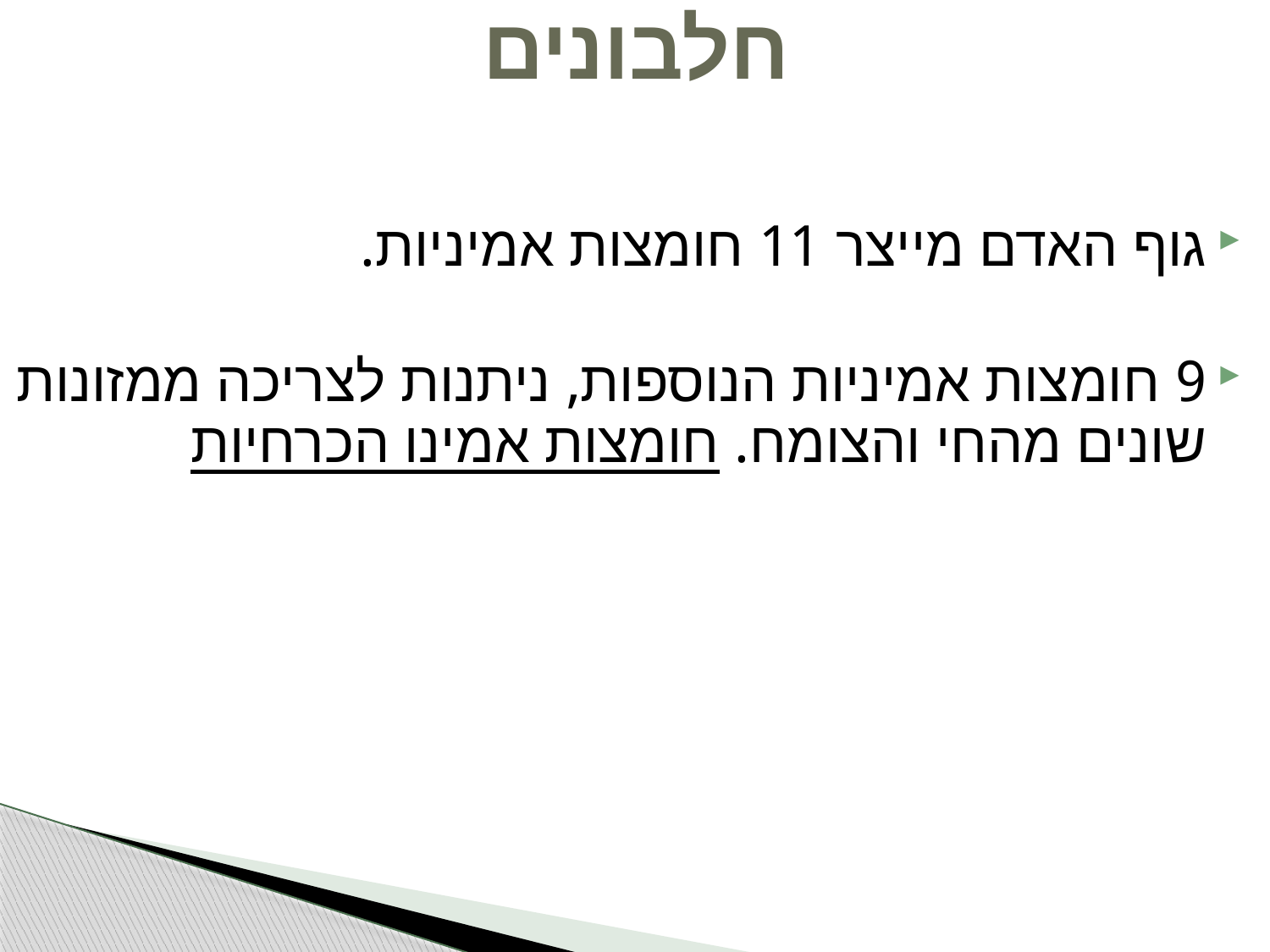

# חלבונים

גוף האדם מייצר 11 חומצות אמיניות.

9 חומצות אמיניות הנוספות, ניתנות לצריכה ממזונות שונים מהחי והצומח. חומצות אמינו הכרחיות